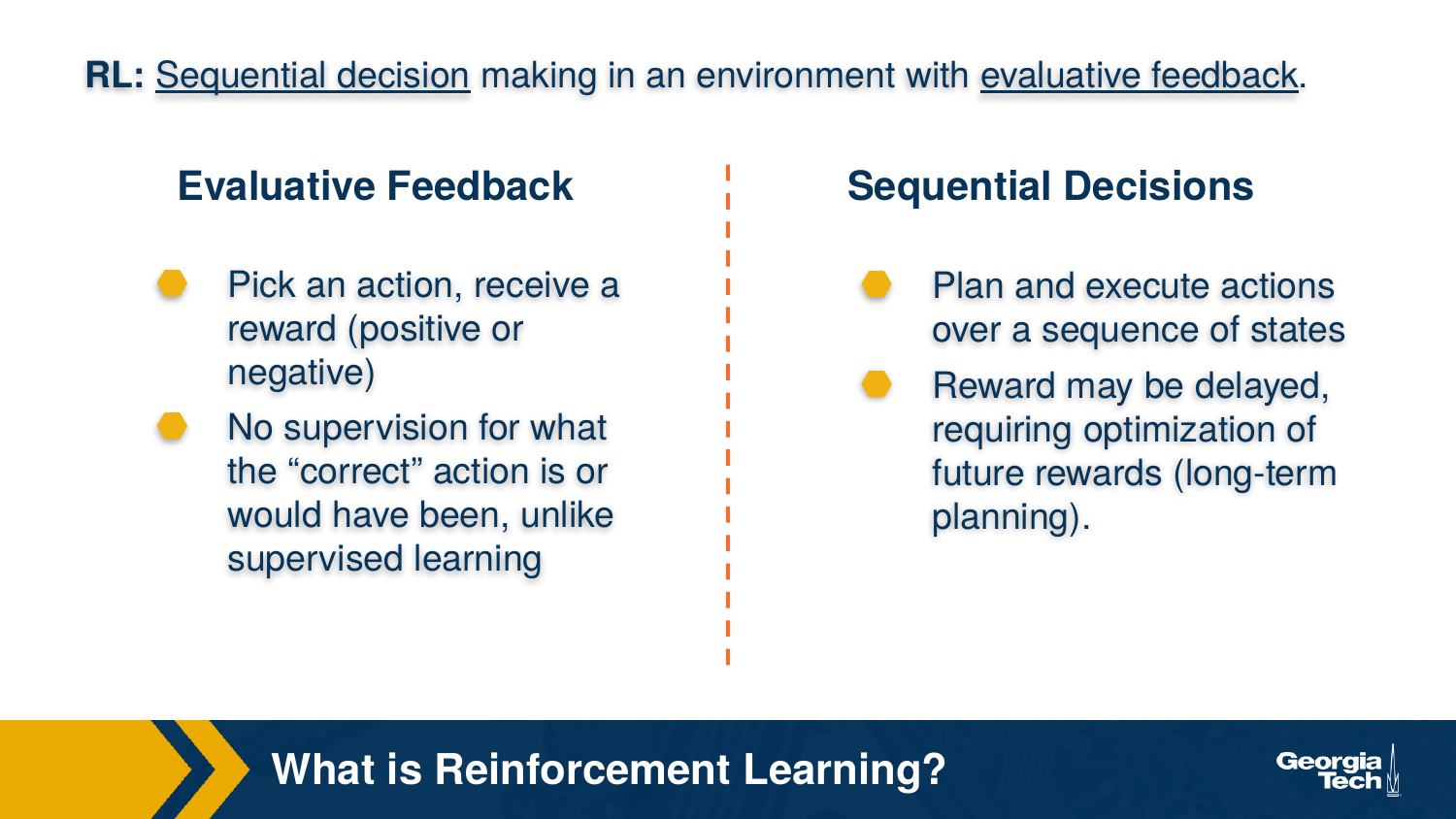

RL: Sequential decision making in an environment with evaluative feedback.
Evaluative Feedback
Sequential Decisions
Pick an action, receive a reward (positive or negative)
No supervision for what the “correct” action is or would have been, unlike supervised learning
Plan and execute actions over a sequence of states
Reward may be delayed, requiring optimization of future rewards (long-term planning).
What is Reinforcement Learning?